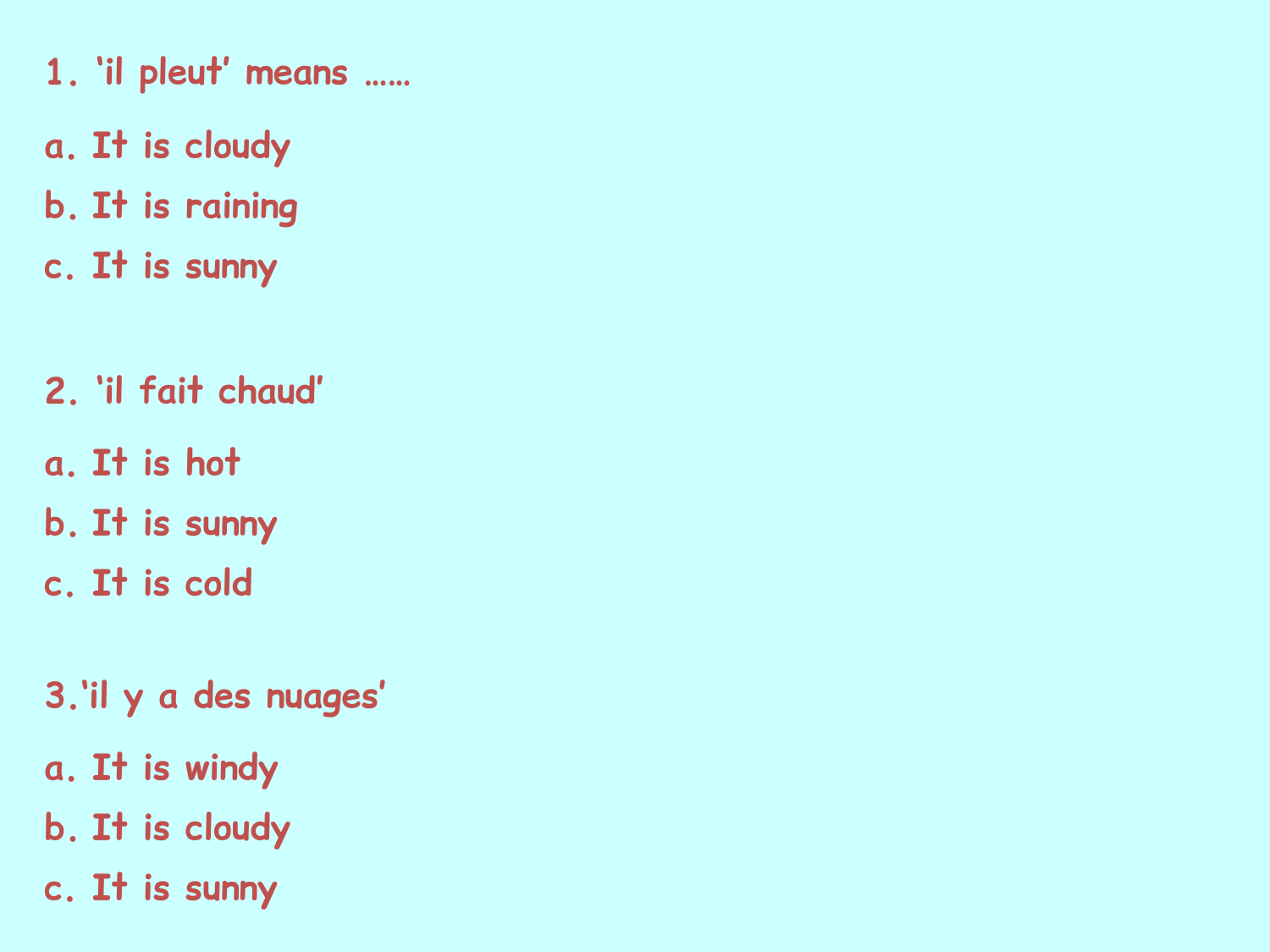

1. ‘il pleut’ means ……
It is cloudy
It is raining
It is sunny
2. ‘il fait chaud’
It is hot
It is sunny
It is cold
3.‘il y a des nuages’
It is windy
It is cloudy
It is sunny